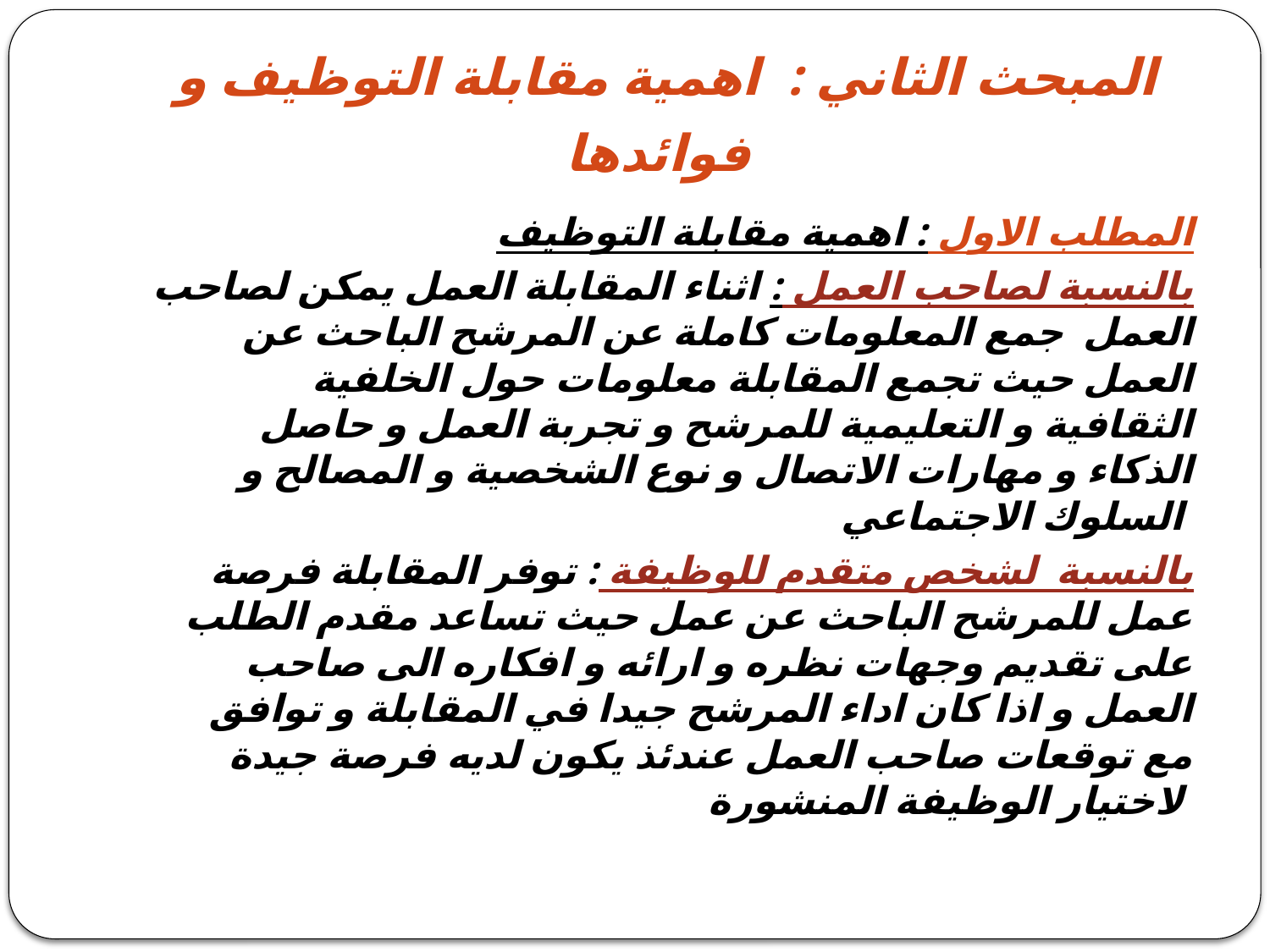

# المبحث الثاني :  اهمية مقابلة التوظيف و فوائدها
المطلب الاول : اهمية مقابلة التوظيف
بالنسبة لصاحب العمل : اثناء المقابلة العمل يمكن لصاحب العمل  جمع المعلومات كاملة عن المرشح الباحث عن العمل حيث تجمع المقابلة معلومات حول الخلفية الثقافية و التعليمية للمرشح و تجربة العمل و حاصل الذكاء و مهارات الاتصال و نوع الشخصية و المصالح و السلوك الاجتماعي
بالنسبة  لشخص متقدم للوظيفة : توفر المقابلة فرصة عمل للمرشح الباحث عن عمل حيث تساعد مقدم الطلب على تقديم وجهات نظره و ارائه و افكاره الى صاحب العمل و اذا كان اداء المرشح جيدا في المقابلة و توافق مع توقعات صاحب العمل عندئذ يكون لديه فرصة جيدة لاختيار الوظيفة المنشورة